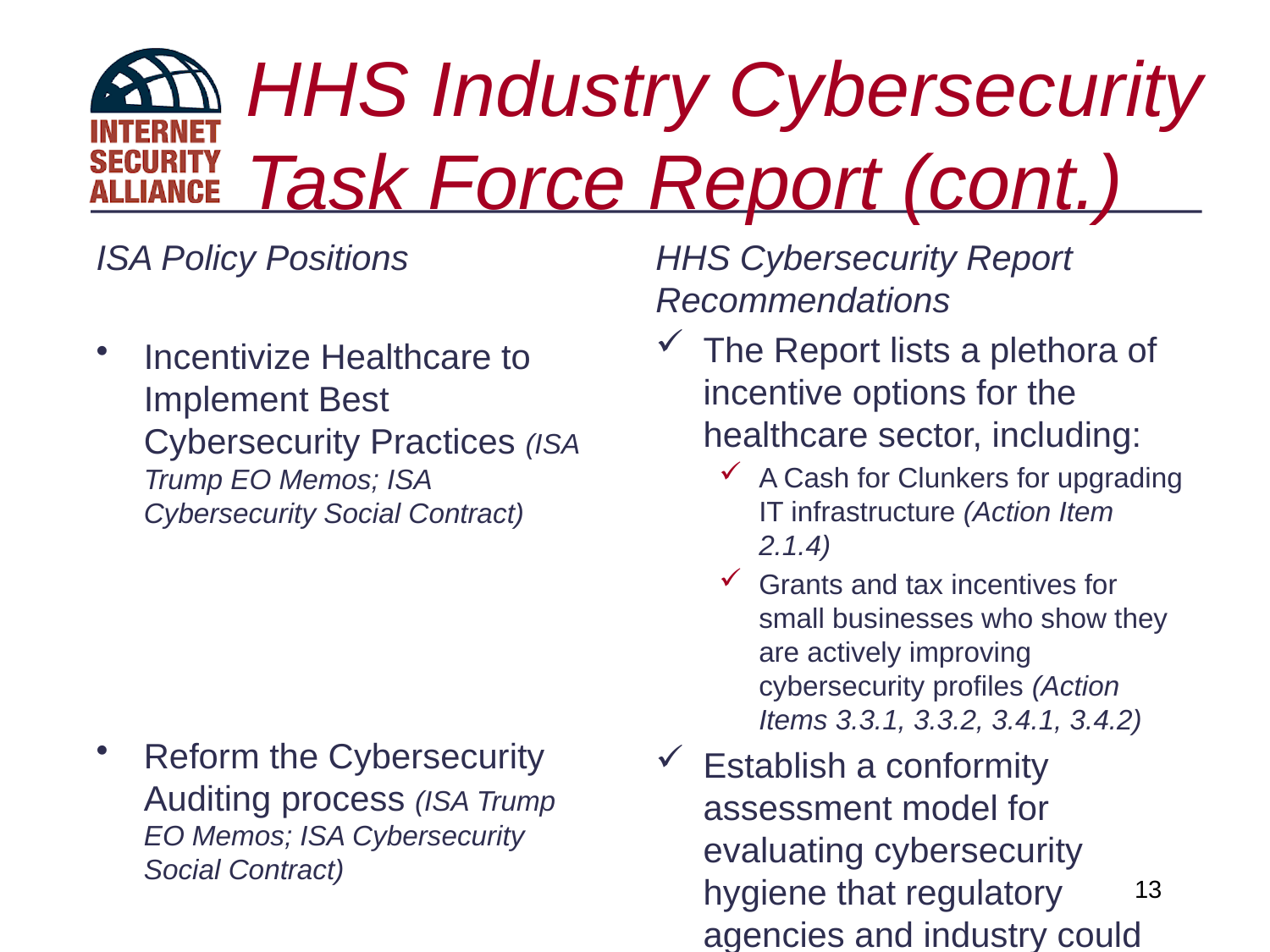

# HHS Industry Cybersecurity Task Force Report (cont.)
ISA Policy Positions

Incentivize Healthcare to Implement Best Cybersecurity Practices (ISA Trump EO Memos; ISA Cybersecurity Social Contract)

Reform the Cybersecurity Auditing process (ISA Trump EO Memos; ISA Cybersecurity Social Contract)

HHS Cybersecurity Report Recommendations
The Report lists a plethora of incentive options for the healthcare sector, including:
A Cash for Clunkers for upgrading IT infrastructure (Action Item 2.1.4)
Grants and tax incentives for small businesses who show they are actively improving cybersecurity profiles (Action Items 3.3.1, 3.3.2, 3.4.1, 3.4.2)
Establish a conformity assessment model for evaluating cybersecurity hygiene that regulatory agencies and industry could rely on (Rec 4.3)

13